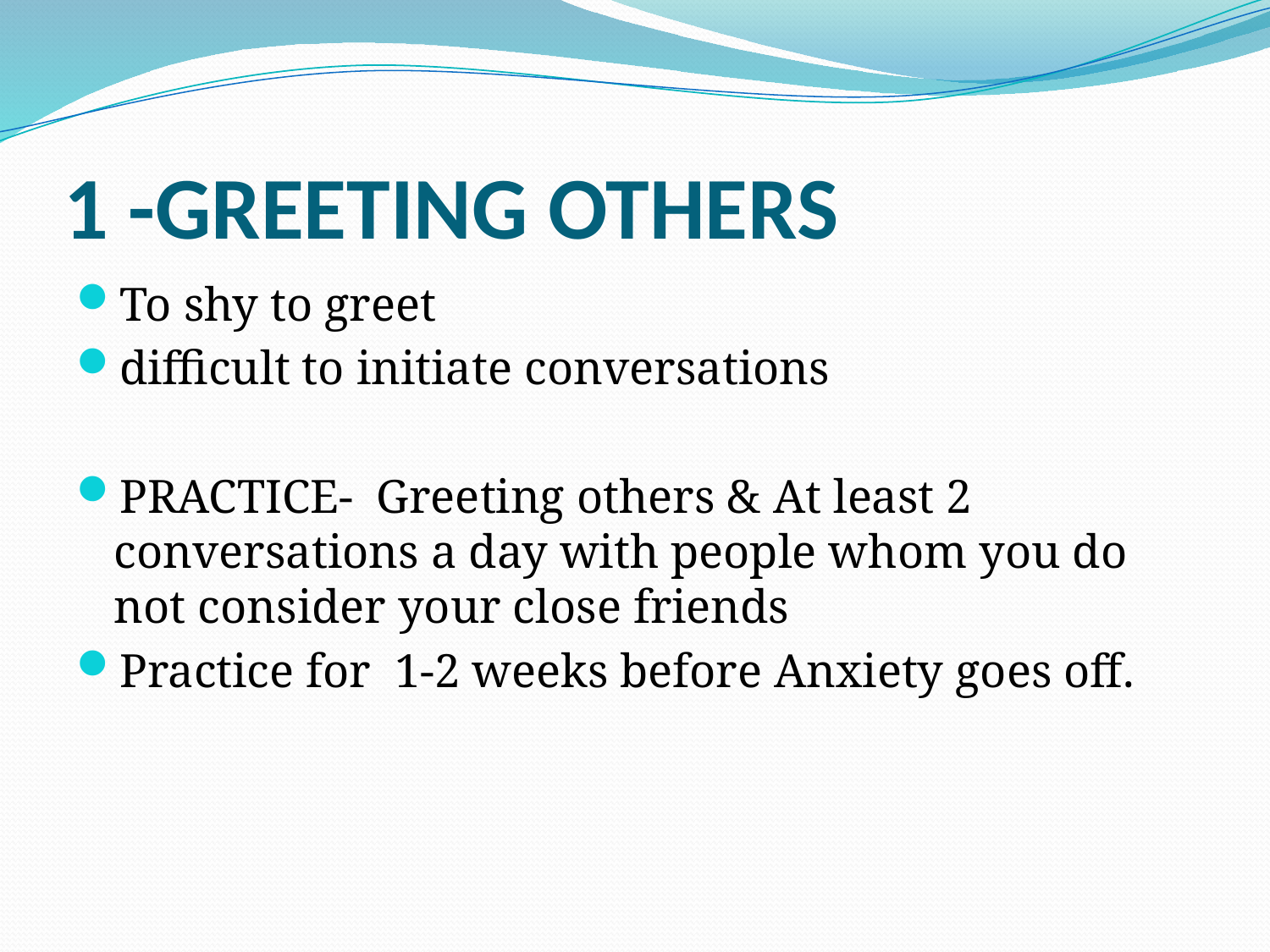

# 1 -GREETING OTHERS
To shy to greet
difficult to initiate conversations

PRACTICE-  Greeting others & At least 2 conversations a day with people whom you do not consider your close friends
Practice for  1-2 weeks before Anxiety goes off.